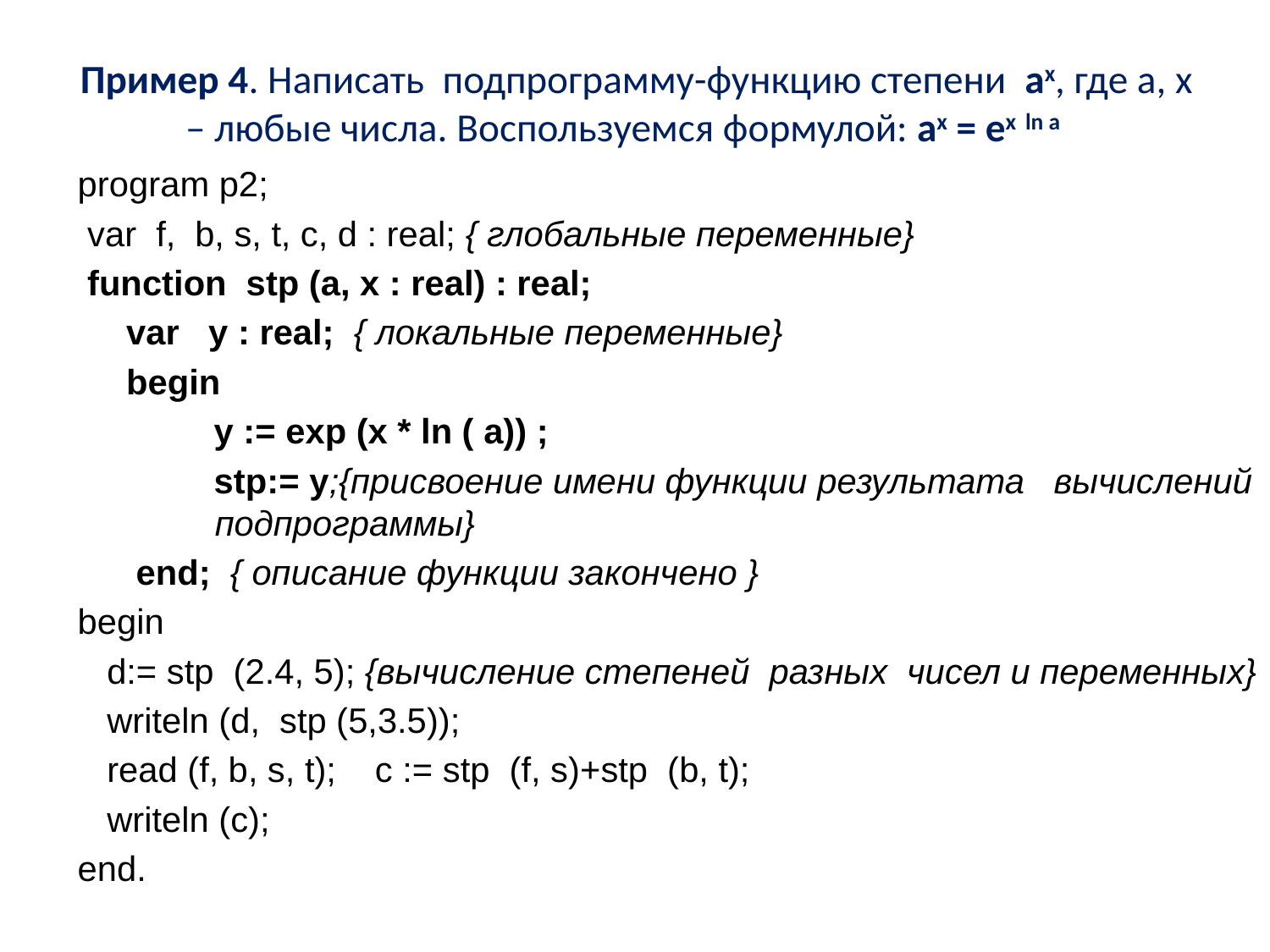

# Пример 4. Написать  подпрограмму-функцию степени  аx, где a, х – любые числа. Воспользуемся формулой: аx = ex ln a

program p2;
 var  f,  b, s, t, c, d : real; { глобальные переменные}
 function  stp (a, x : real) : real;
     var   y : real;  { локальные переменные}
     begin
              y := exp (x * ln ( a)) ;
              stp:= y;{присвоение имени функции результата   вычислений подпрограммы}
      end;  { описание функции закончено }
begin
   d:= stp  (2.4, 5); {вычисление степеней  разных  чисел и переменных}
   writeln (d,  stp (5,3.5));
   read (f, b, s, t);    c := stp  (f, s)+stp  (b, t);
   writeln (c);
end.